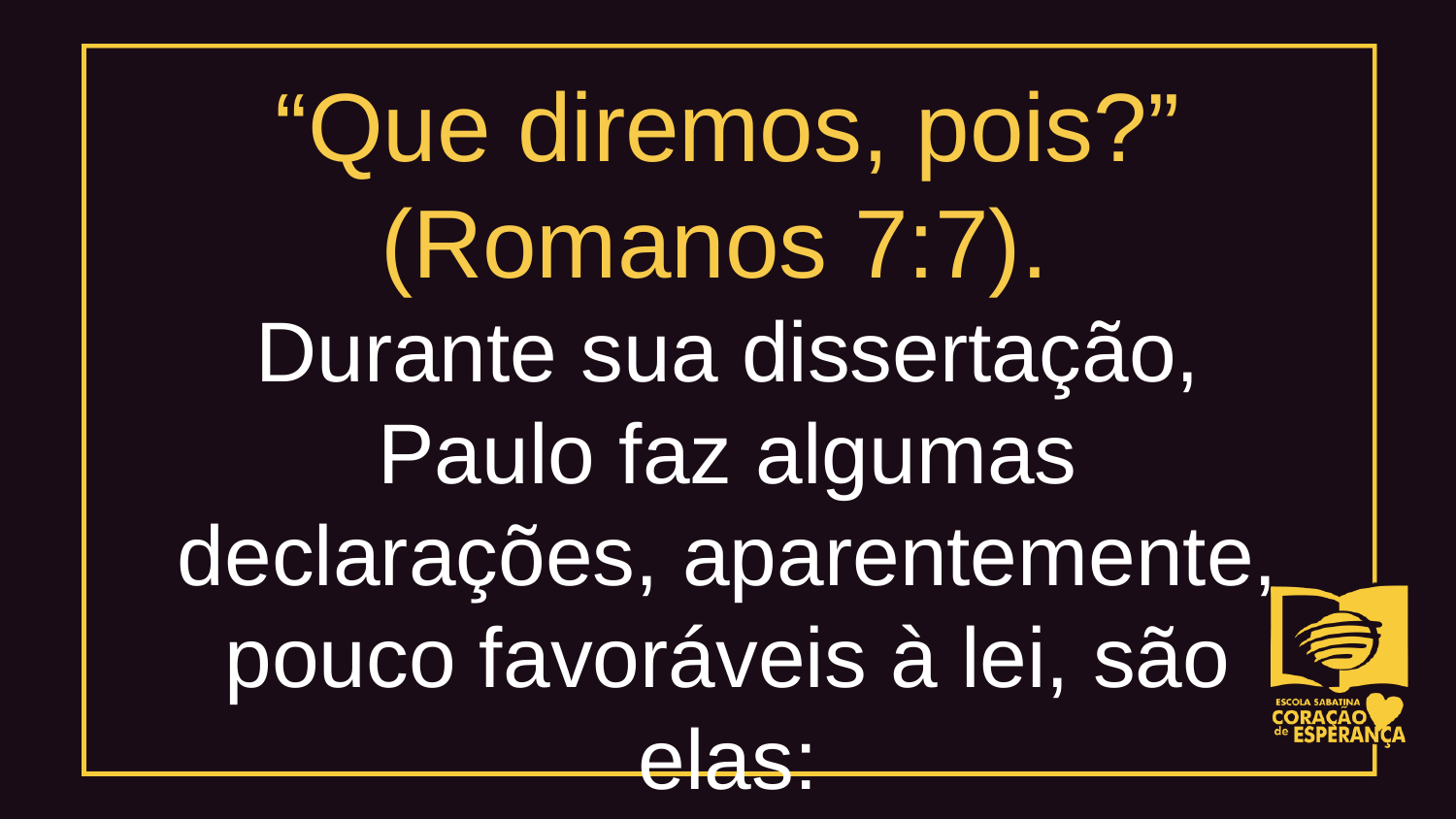

“Que diremos, pois?”
(Romanos 7:7).
Durante sua dissertação, Paulo faz algumas declarações, aparentemente, pouco favoráveis à lei, são elas: